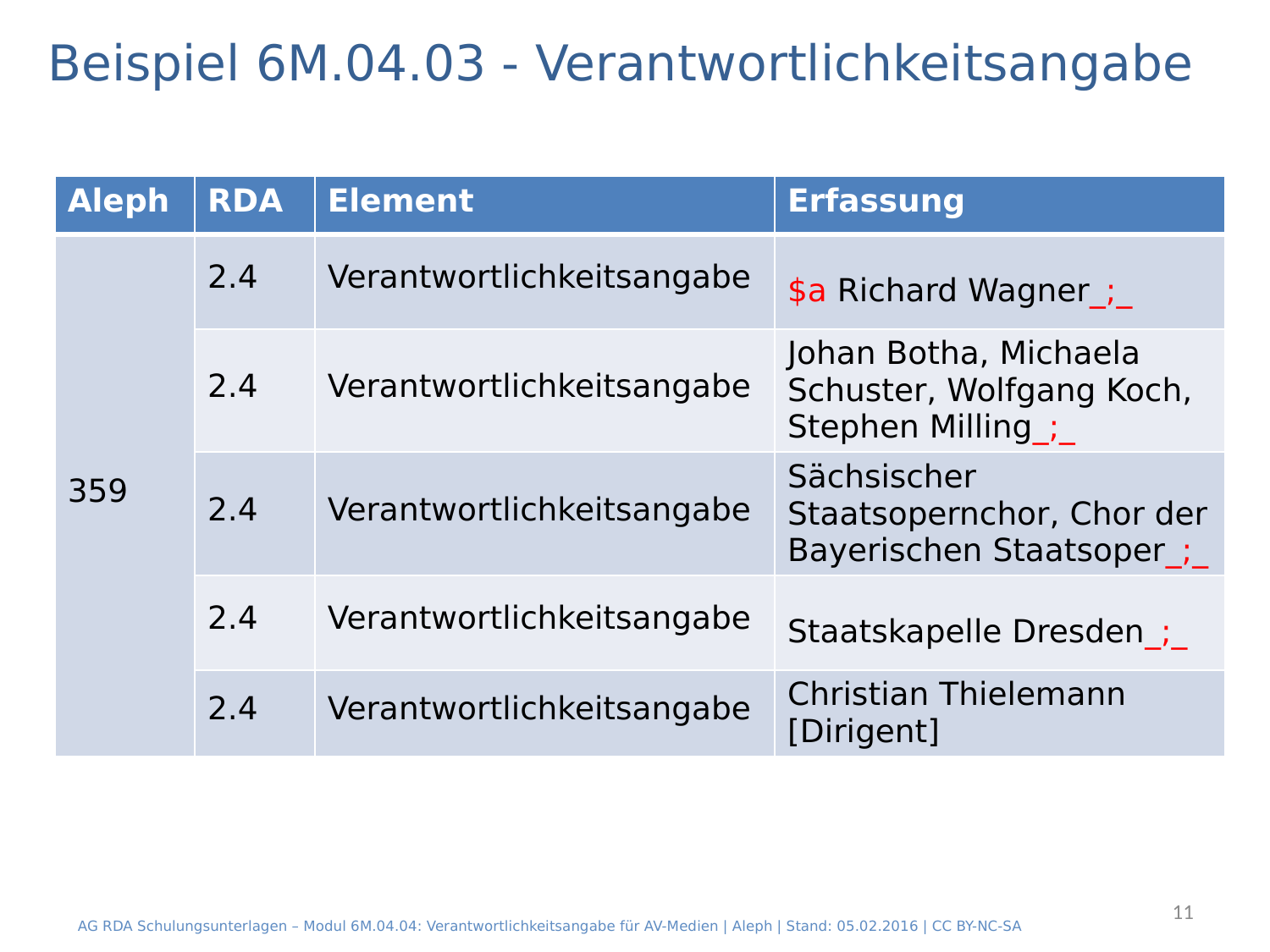

# Beispiel 6M.04.03 - Verantwortlichkeitsangabe
| Aleph | RDA | Element | Erfassung |
| --- | --- | --- | --- |
| 359 | 2.4 | Verantwortlichkeitsangabe | $a Richard Wagner\_;\_ |
|  | 2.4 | Verantwortlichkeitsangabe | Johan Botha, Michaela Schuster, Wolfgang Koch, Stephen Milling\_;\_ |
|  | 2.4 | Verantwortlichkeitsangabe | Sächsischer Staatsopernchor, Chor der Bayerischen Staatsoper\_;\_ |
|  | 2.4 | Verantwortlichkeitsangabe | Staatskapelle Dresden\_;\_ |
|  | 2.4 | Verantwortlichkeitsangabe | Christian Thielemann [Dirigent] |
11
AG RDA Schulungsunterlagen – Modul 6M.04.04: Verantwortlichkeitsangabe für AV-Medien | Aleph | Stand: 05.02.2016 | CC BY-NC-SA